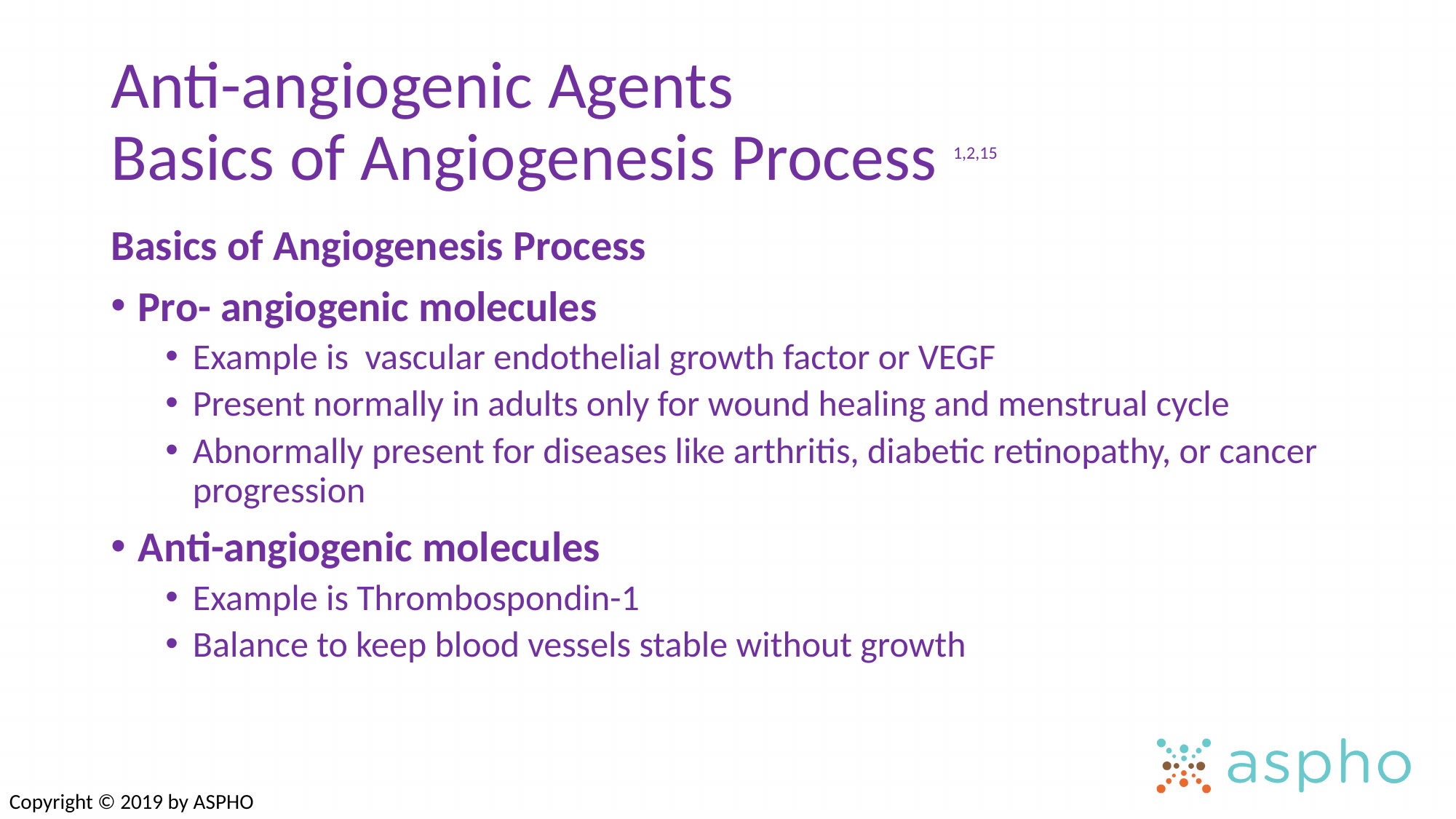

# Anti-angiogenic Agents Basics of Angiogenesis Process 1,2,15
Basics of Angiogenesis Process
Pro- angiogenic molecules
Example is  vascular endothelial growth factor or VEGF
Present normally in adults only for wound healing and menstrual cycle
Abnormally present for diseases like arthritis, diabetic retinopathy, or cancer progression
Anti-angiogenic molecules
Example is Thrombospondin-1
Balance to keep blood vessels stable without growth

Copyright © 2019 by ASPHO